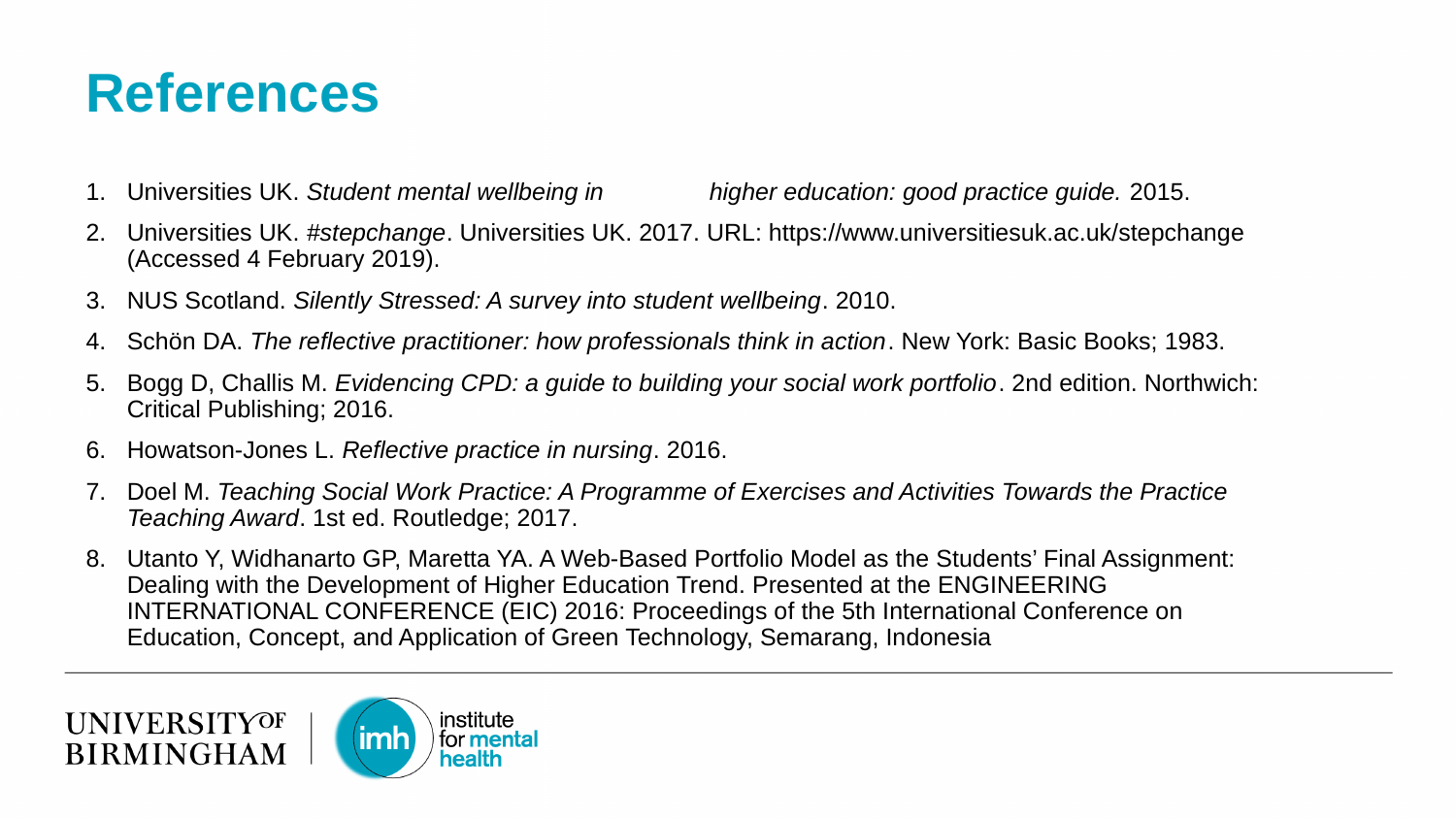

# References
Universities UK. Student mental wellbeing in 	higher education: good practice guide. 2015.
Universities UK. #stepchange. Universities UK. 2017. URL: https://www.universitiesuk.ac.uk/stepchange (Accessed 4 February 2019).
NUS Scotland. Silently Stressed: A survey into student wellbeing. 2010.
Schön DA. The reflective practitioner: how professionals think in action. New York: Basic Books; 1983.
Bogg D, Challis M. Evidencing CPD: a guide to building your social work portfolio. 2nd edition. Northwich: Critical Publishing; 2016.
Howatson-Jones L. Reflective practice in nursing. 2016.
Doel M. Teaching Social Work Practice: A Programme of Exercises and Activities Towards the Practice Teaching Award. 1st ed. Routledge; 2017.
Utanto Y, Widhanarto GP, Maretta YA. A Web-Based Portfolio Model as the Students’ Final Assignment: Dealing with the Development of Higher Education Trend. Presented at the ENGINEERING INTERNATIONAL CONFERENCE (EIC) 2016: Proceedings of the 5th International Conference on Education, Concept, and Application of Green Technology, Semarang, Indonesia